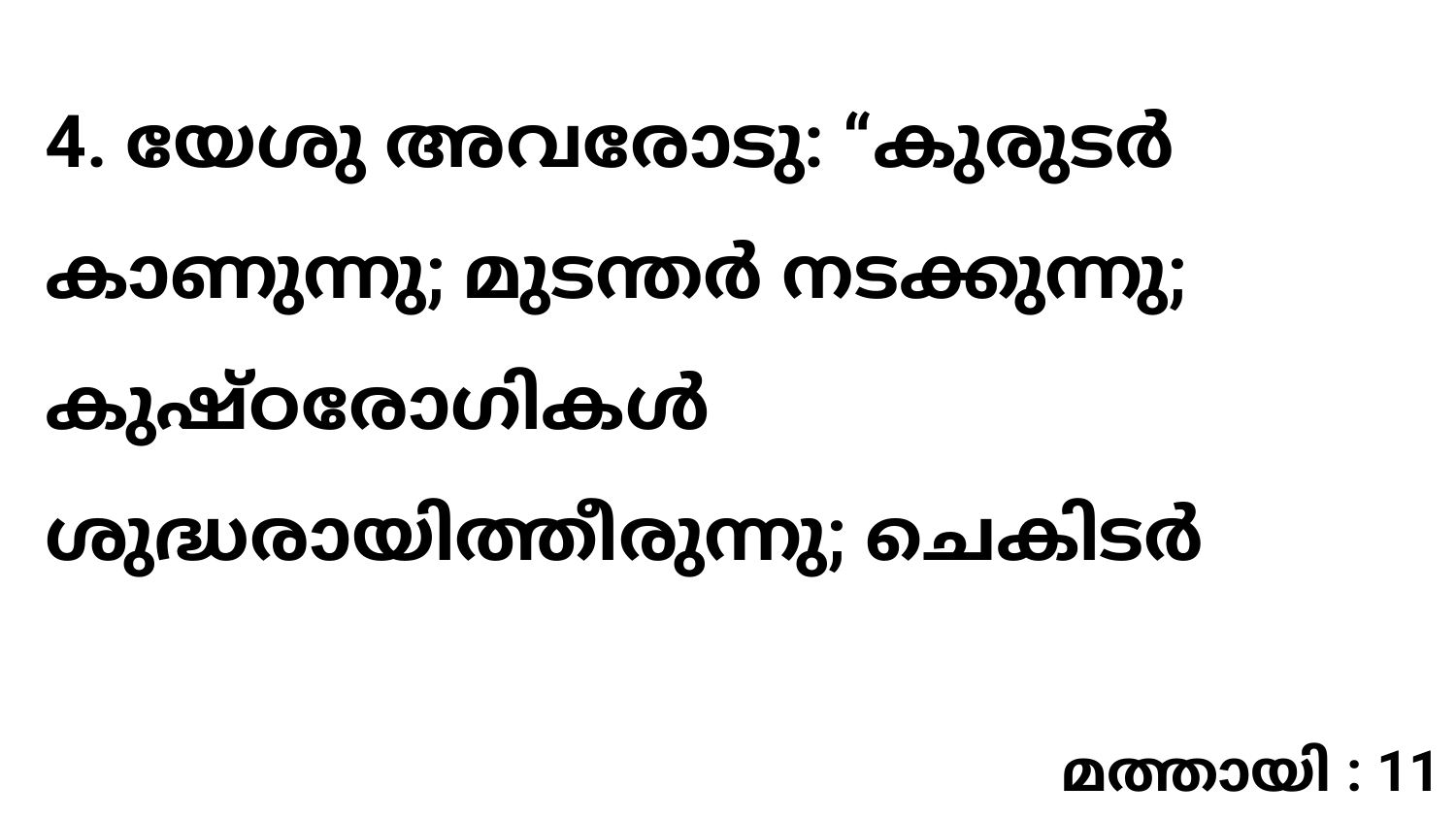

4. യേശു അവരോടു: “കുരുടർ കാണുന്നു; മുടന്തർ നടക്കുന്നു; കുഷ്ഠരോഗികൾ ശുദ്ധരായിത്തീരുന്നു; ചെകിടർ
മത്തായി : 11